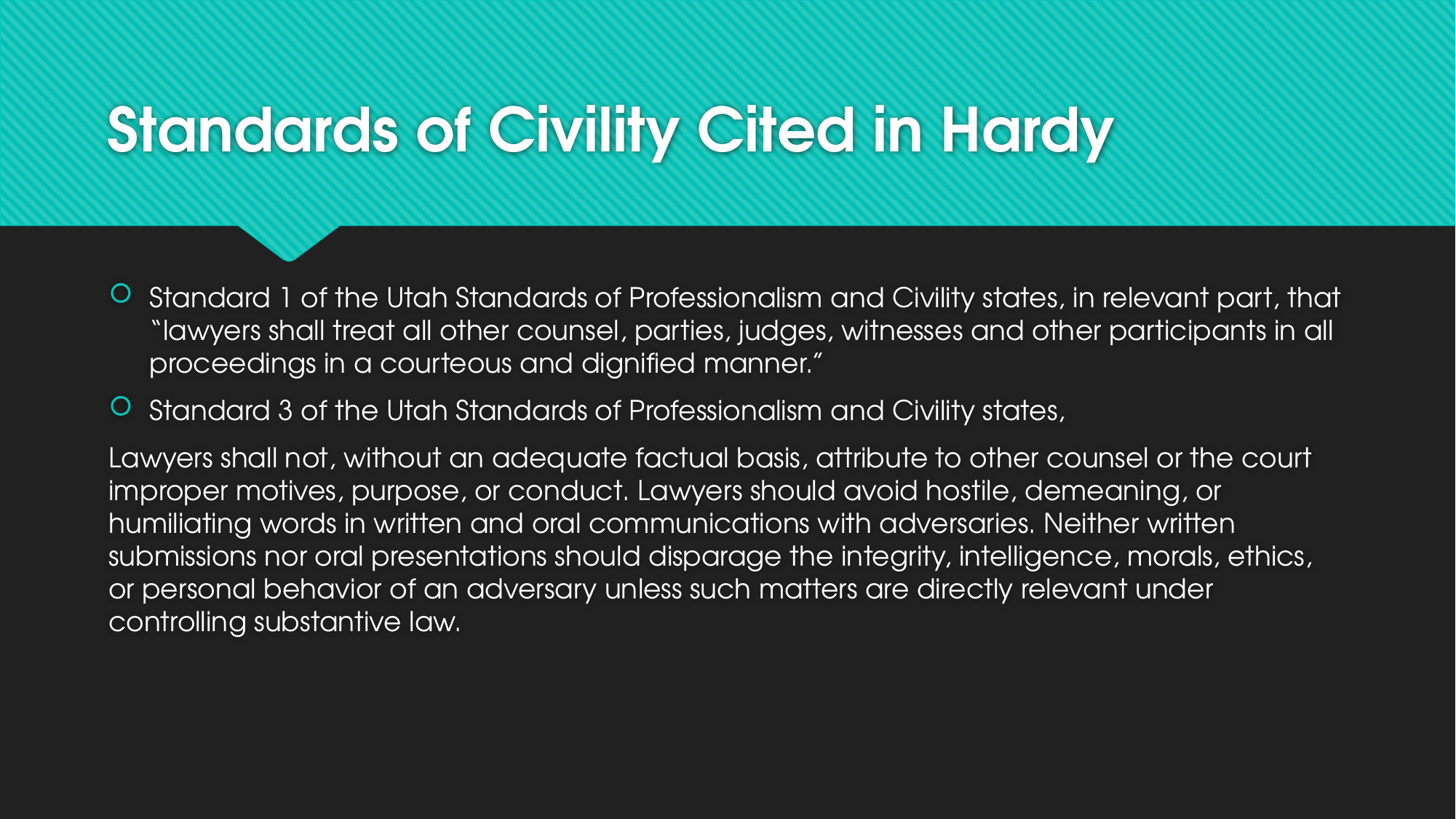

# Standards of Civility Cited in Hardy
Standard 1 of the Utah Standards of Professionalism and Civility states, in relevant part, that “lawyers shall treat all other counsel, parties, judges, witnesses and other participants in all proceedings in a courteous and dignified manner.”
Standard 3 of the Utah Standards of Professionalism and Civility states,
Lawyers shall not, without an adequate factual basis, attribute to other counsel or the court improper motives, purpose, or conduct. Lawyers should avoid hostile, demeaning, or humiliating words in written and oral communications with adversaries. Neither written submissions nor oral presentations should disparage the integrity, intelligence, morals, ethics, or personal behavior of an adversary unless such matters are directly relevant under controlling substantive law.